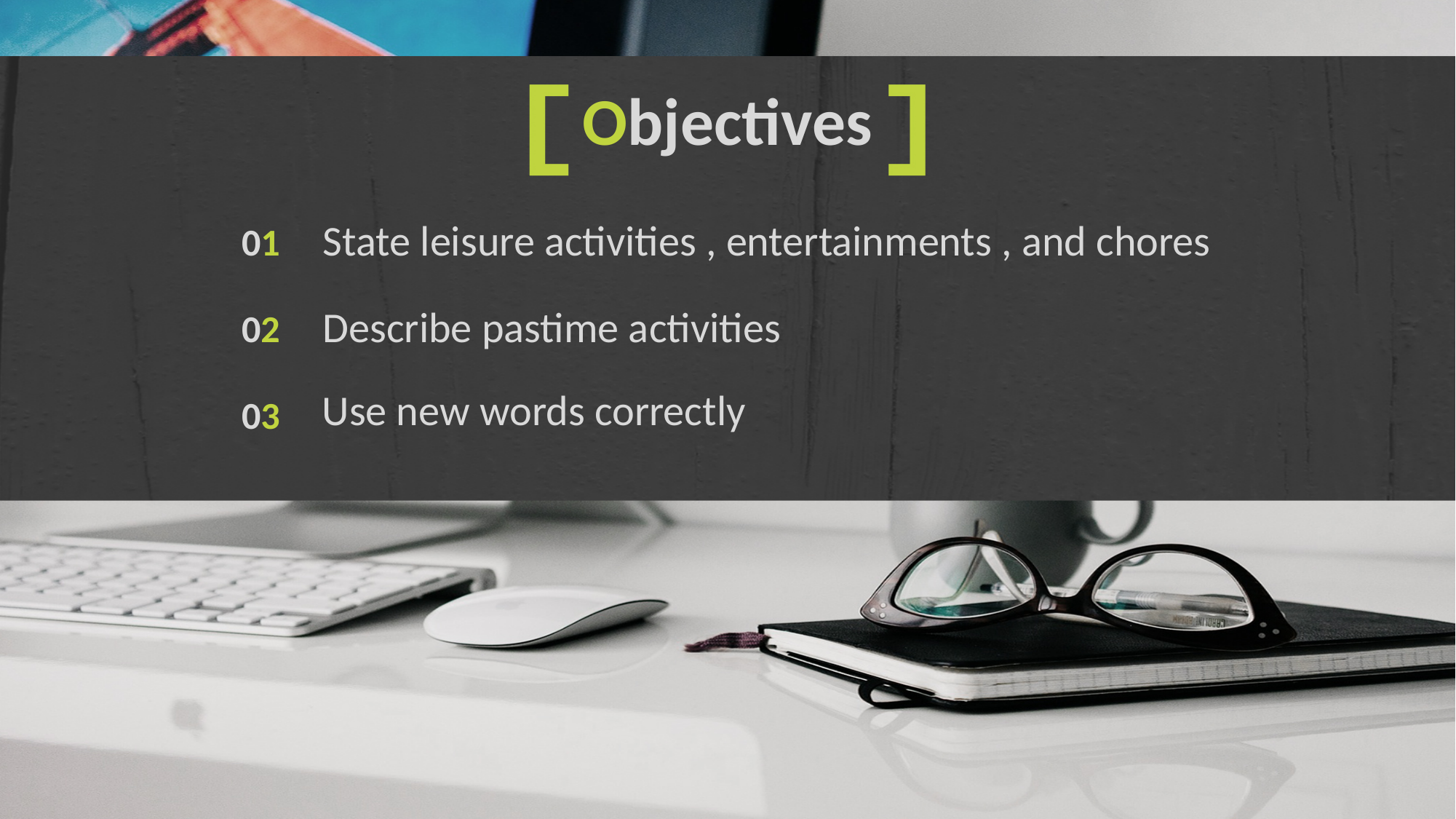

Objectives
01
State leisure activities , entertainments , and chores
02
Describe pastime activities
03

Use new words correctly